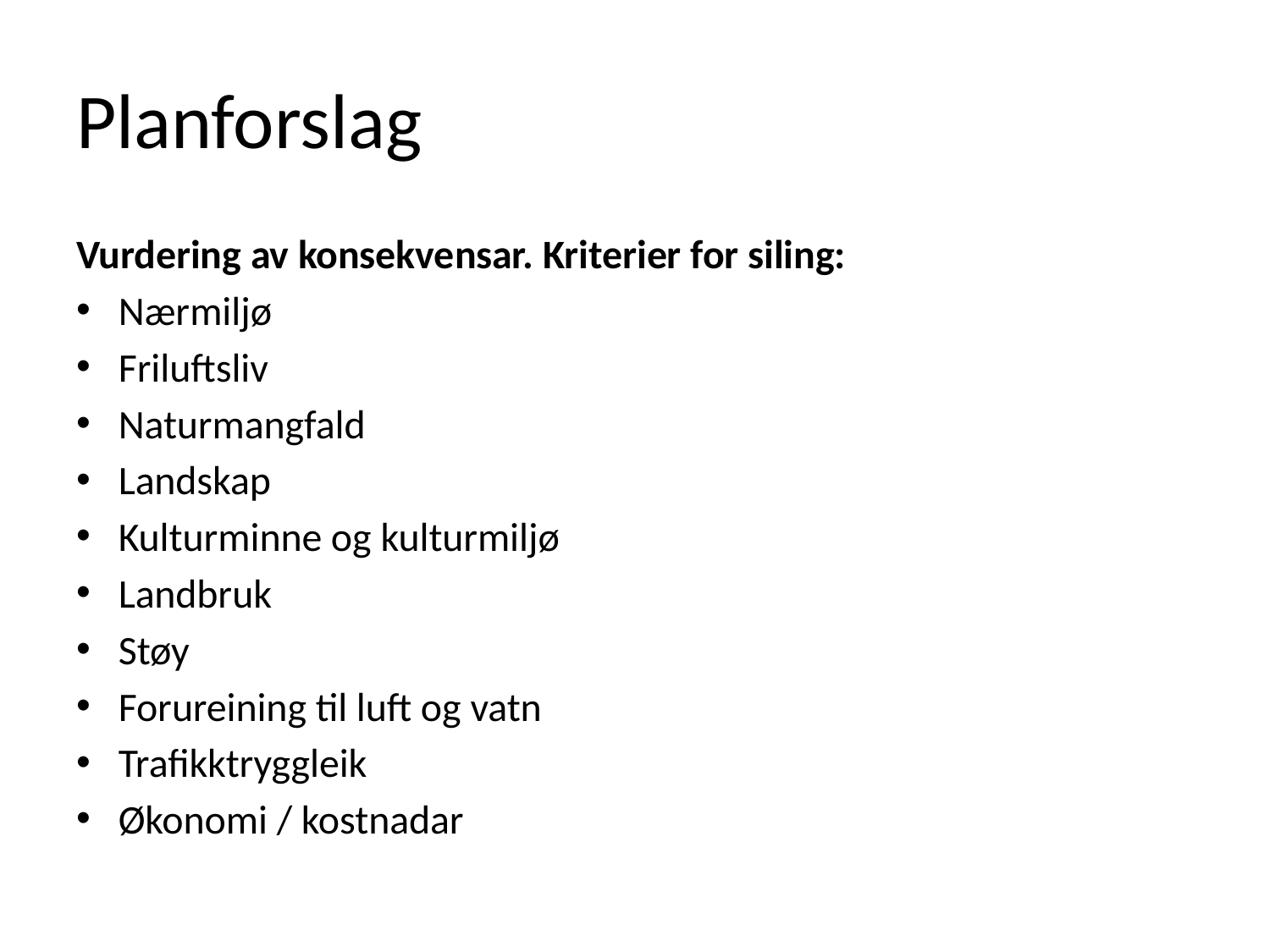

# Planforslag
Vurdering av konsekvensar. Kriterier for siling:
Nærmiljø
Friluftsliv
Naturmangfald
Landskap
Kulturminne og kulturmiljø
Landbruk
Støy
Forureining til luft og vatn
Trafikktryggleik
Økonomi / kostnadar